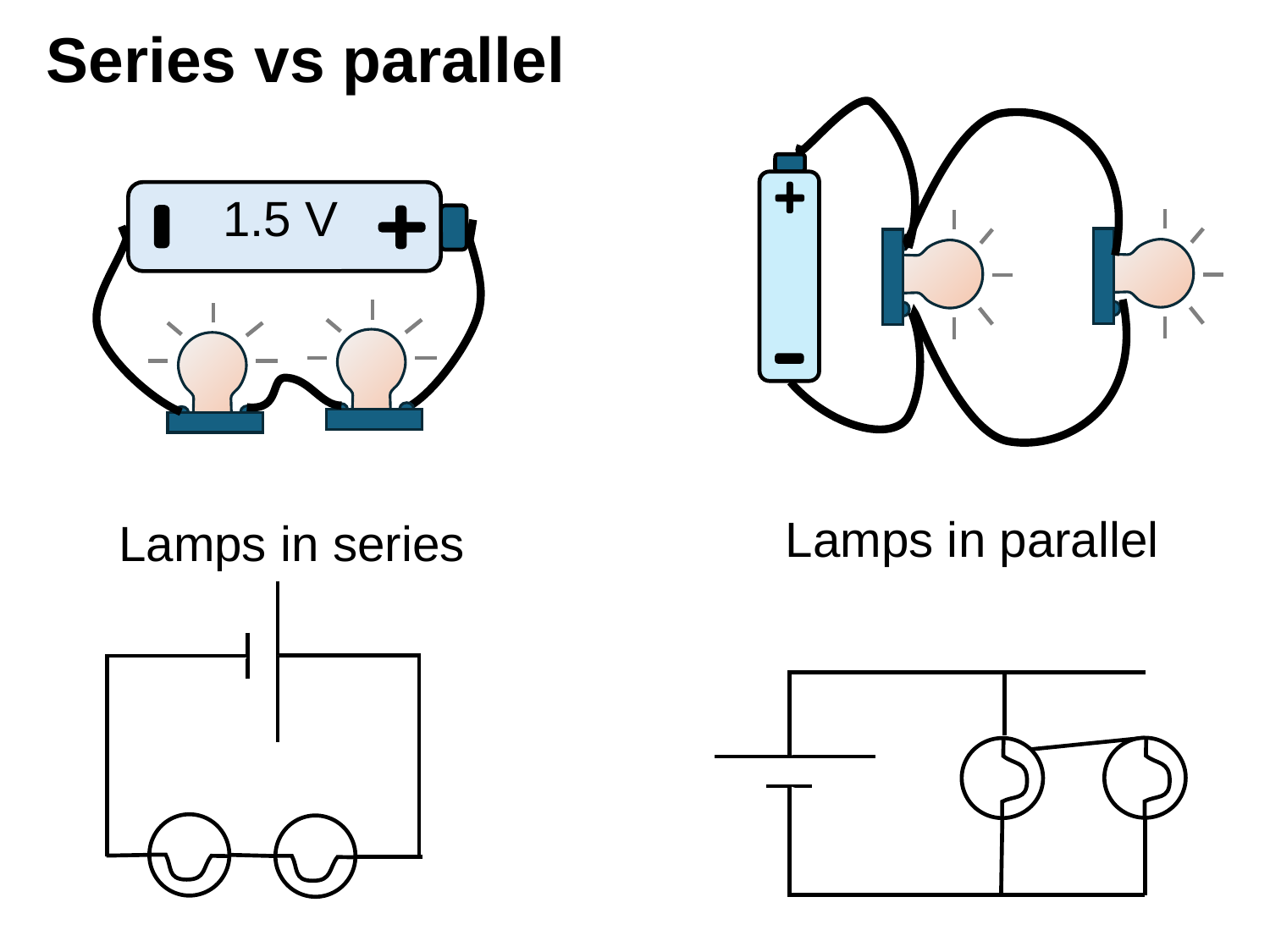

# Series vs parallel

1.5 V

Lamps in parallel
Lamps in series